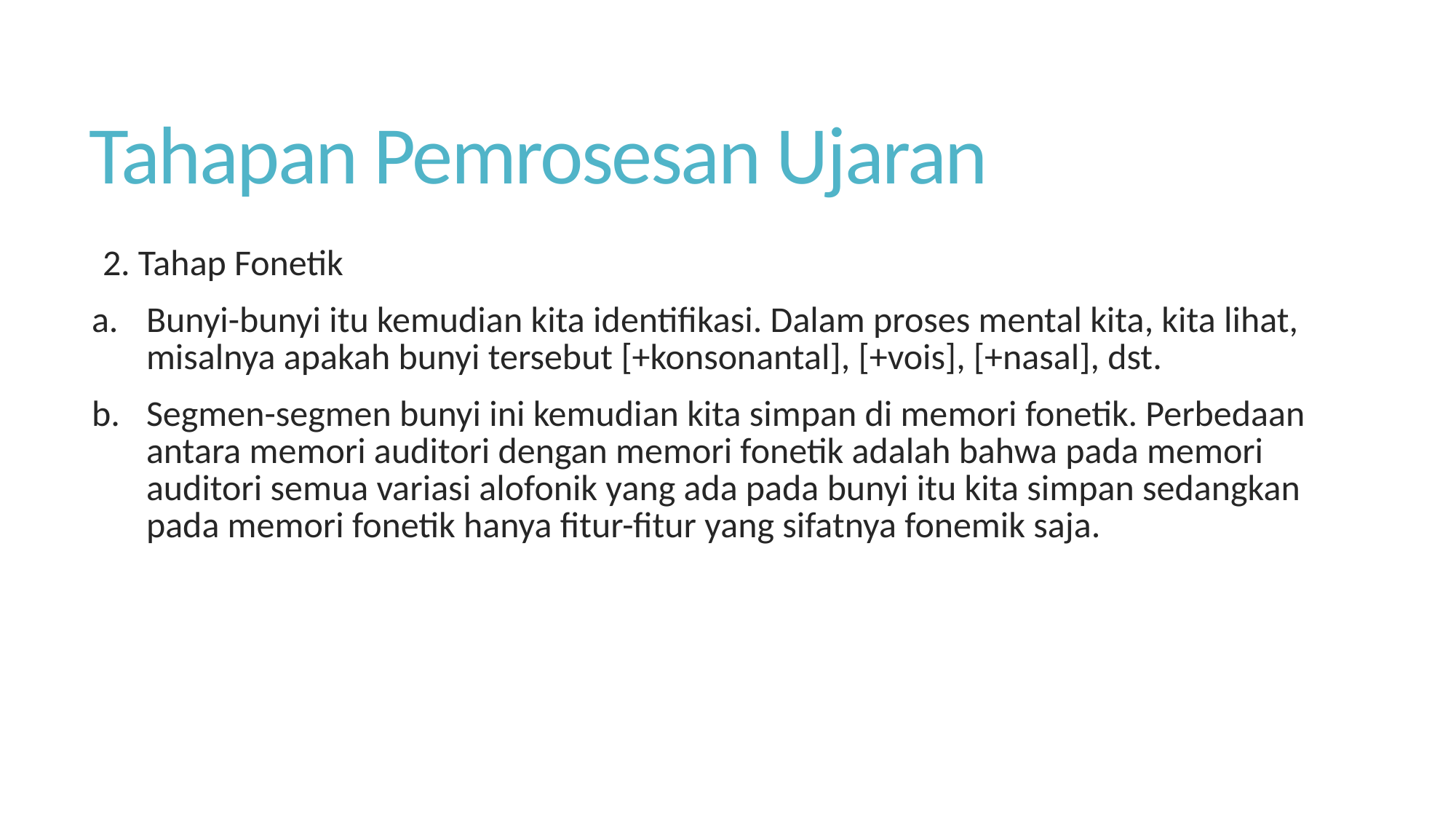

# Tahapan Pemrosesan Ujaran
2. Tahap Fonetik
Bunyi-bunyi itu kemudian kita identifikasi. Dalam proses mental kita, kita lihat, misalnya apakah bunyi tersebut [+konsonantal], [+vois], [+nasal], dst.
Segmen-segmen bunyi ini kemudian kita simpan di memori fonetik. Perbedaan antara memori auditori dengan memori fonetik adalah bahwa pada memori auditori semua variasi alofonik yang ada pada bunyi itu kita simpan sedangkan pada memori fonetik hanya fitur-fitur yang sifatnya fonemik saja.